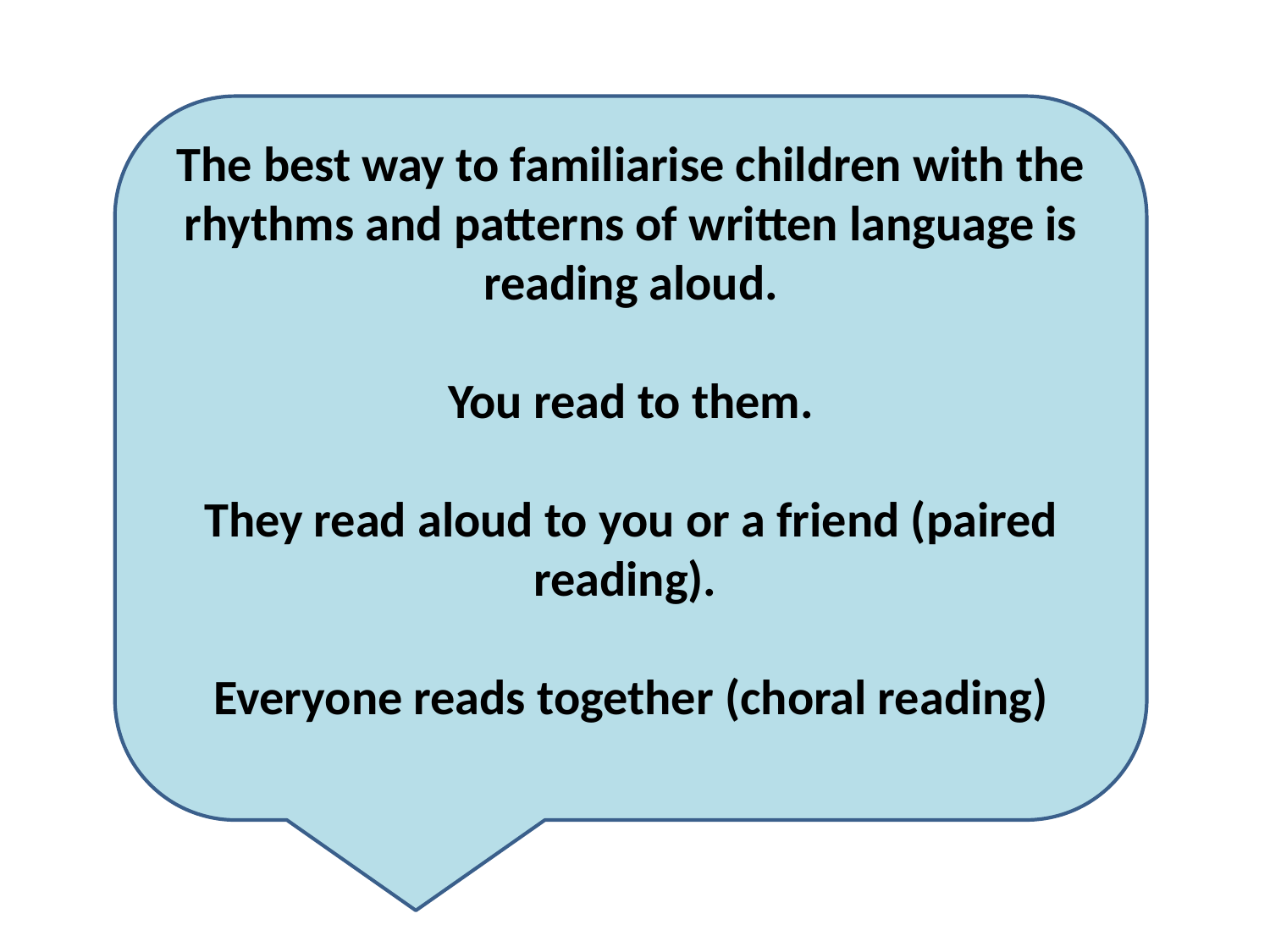

The best way to familiarise children with the rhythms and patterns of written language is
reading aloud.

You read to them.

They read aloud to you or a friend (paired reading).

Everyone reads together (choral reading)